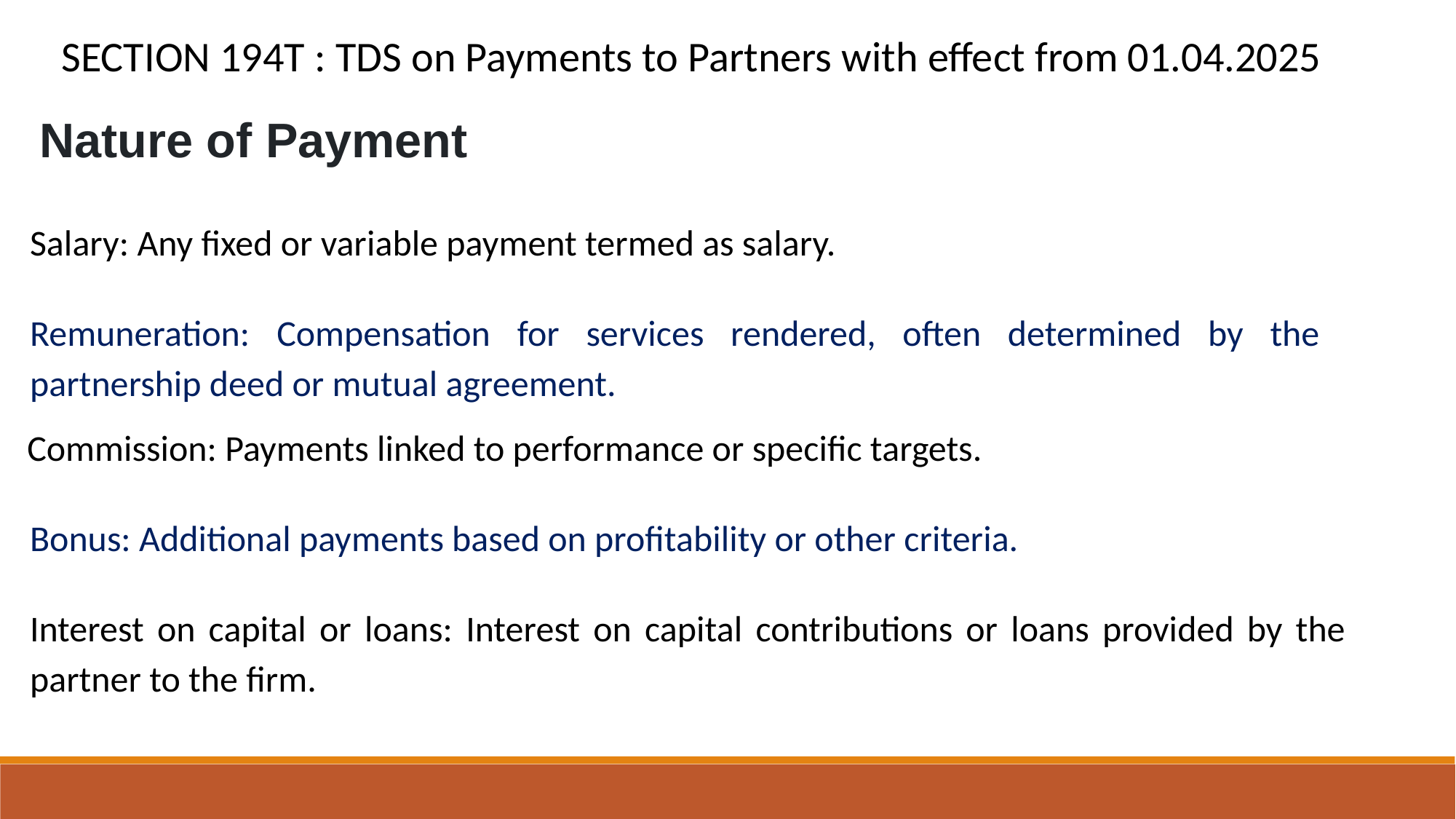

SECTION 194T : TDS on Payments to Partners with effect from 01.04.2025
Nature of Payment
Salary: Any fixed or variable payment termed as salary.

Remuneration: Compensation for services rendered, often determined by the partnership deed or mutual agreement.
  Commission: Payments linked to performance or specific targets.
Bonus: Additional payments based on profitability or other criteria.
Interest on capital or loans: Interest on capital contributions or loans provided by the   partner to the firm.